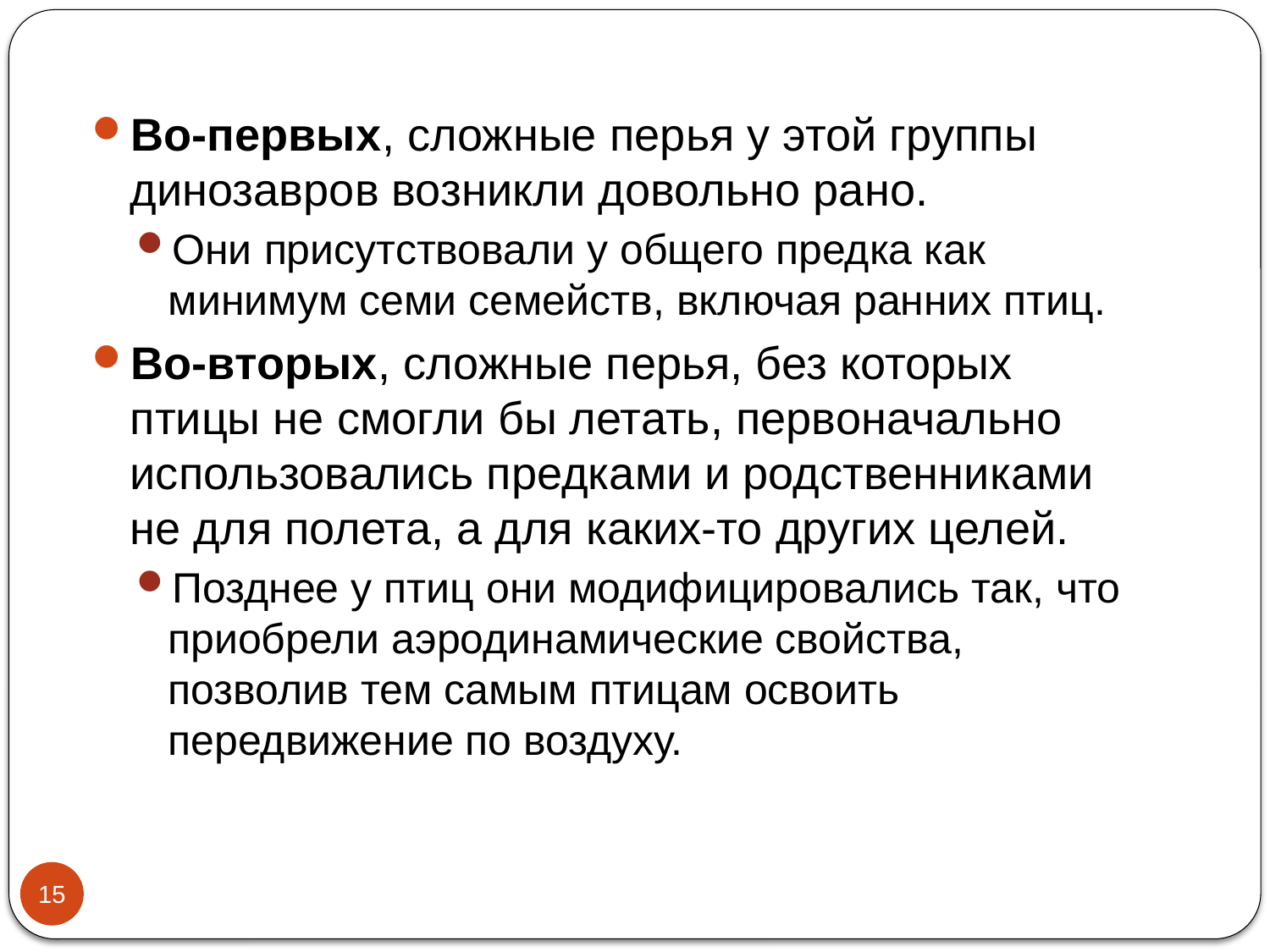

Во-первых, сложные перья у этой группы динозавров возникли довольно рано.
Они присутствовали у общего предка как минимум семи семейств, включая ранних птиц.
Во-вторых, сложные перья, без которых птицы не смогли бы летать, первоначально использовались предками и родственниками не для полета, а для каких-то других целей.
Позднее у птиц они модифицировались так, что приобрели аэродинамические свойства, позволив тем самым птицам освоить передвижение по воздуху.

15